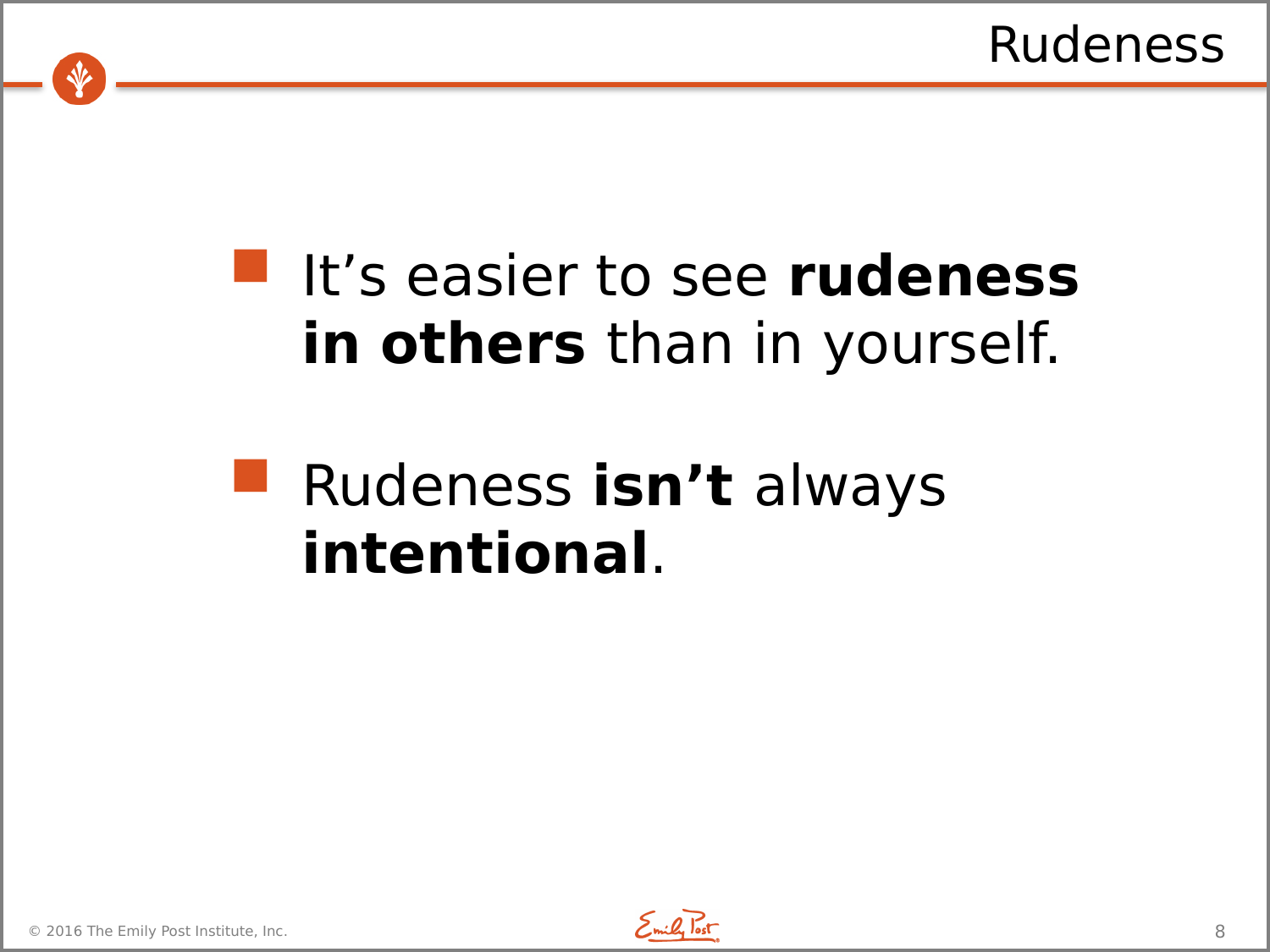

# Rudeness
It’s easier to see rudeness in others than in yourself.
Rudeness isn’t always intentional.